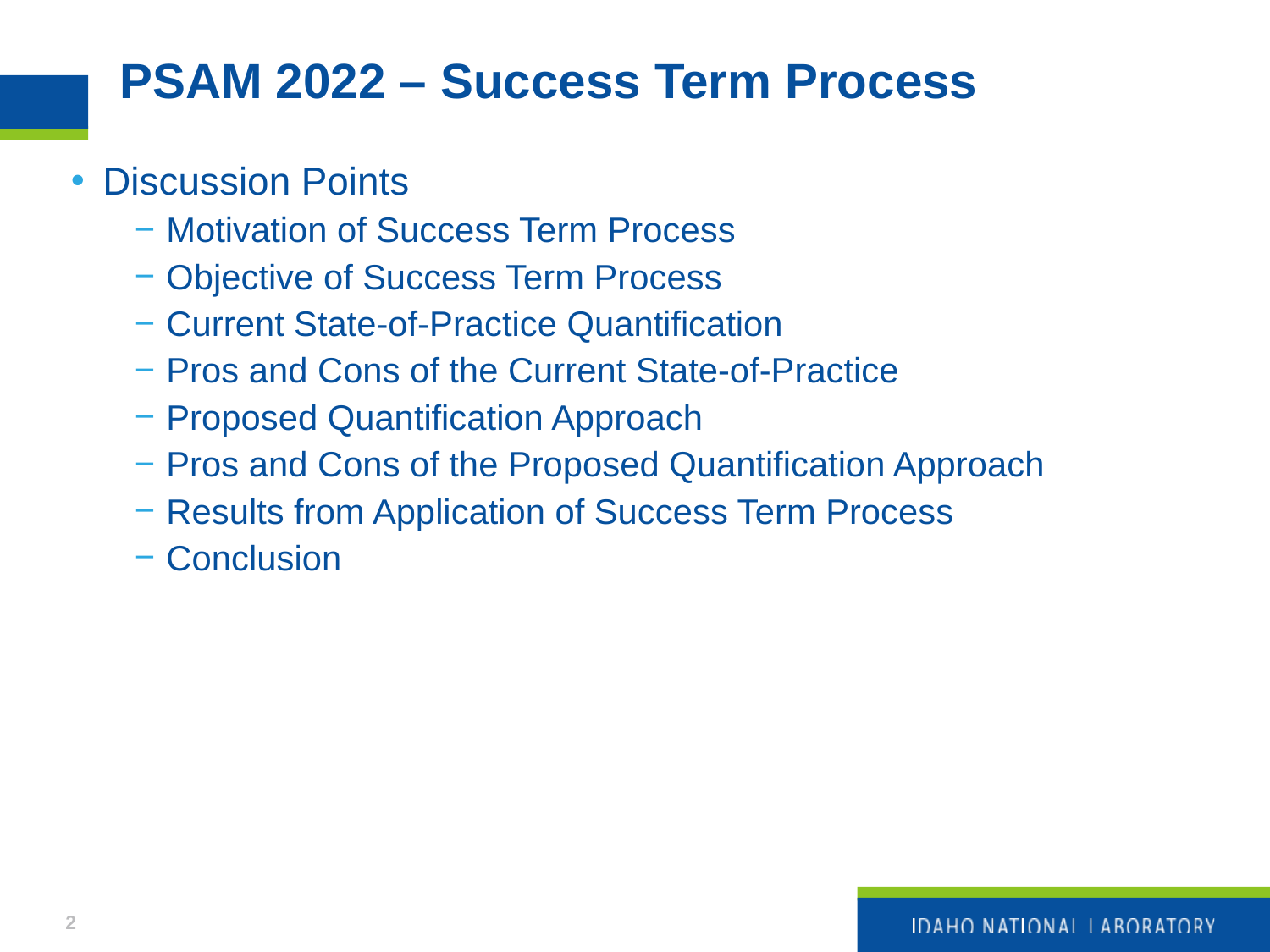

# PSAM 2022 – Success Term Process
Discussion Points
Motivation of Success Term Process
Objective of Success Term Process
Current State-of-Practice Quantification
Pros and Cons of the Current State-of-Practice
Proposed Quantification Approach
Pros and Cons of the Proposed Quantification Approach
Results from Application of Success Term Process
Conclusion

2